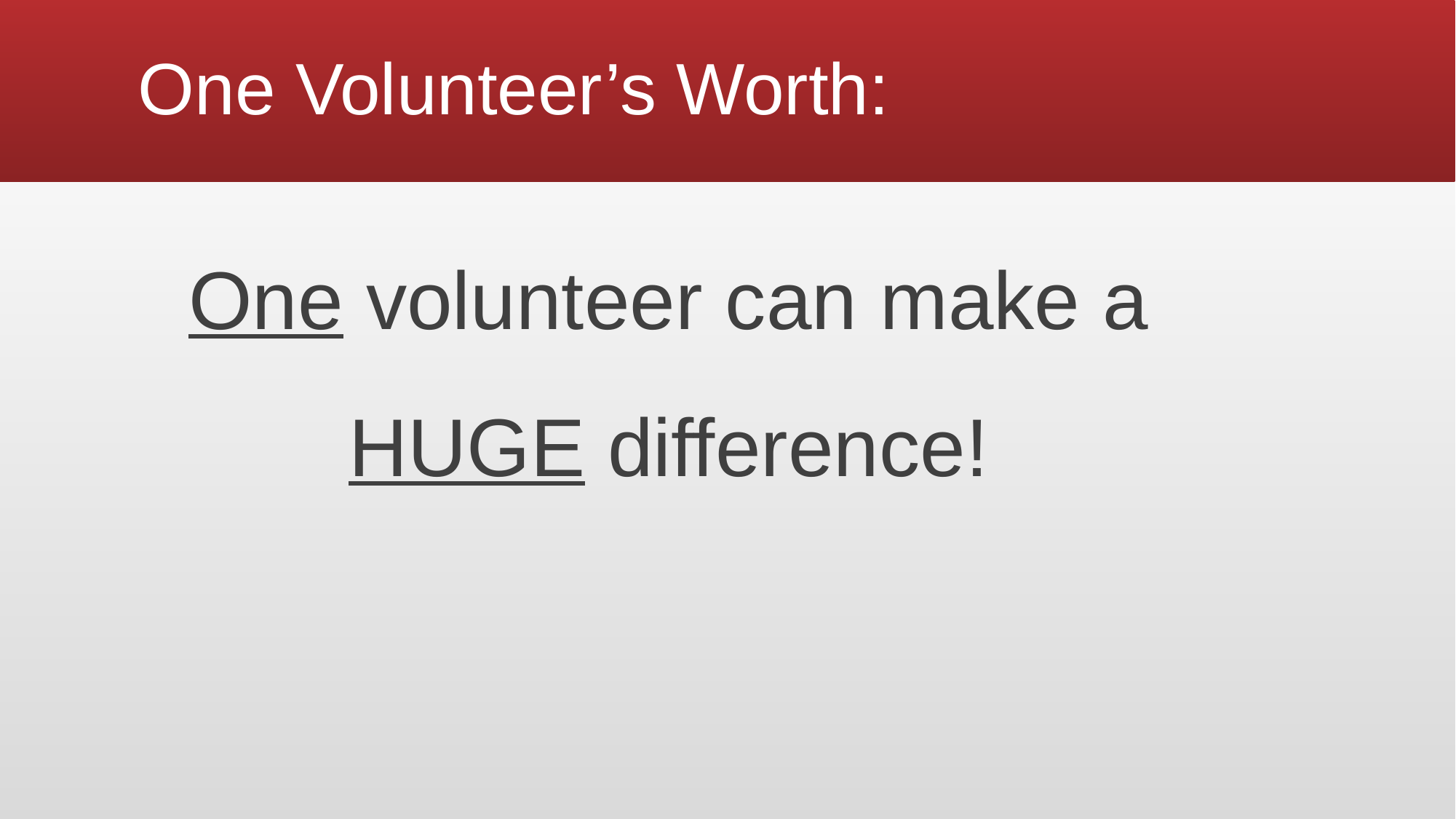

# One Volunteer’s Worth:
One volunteer can make a HUGE difference!